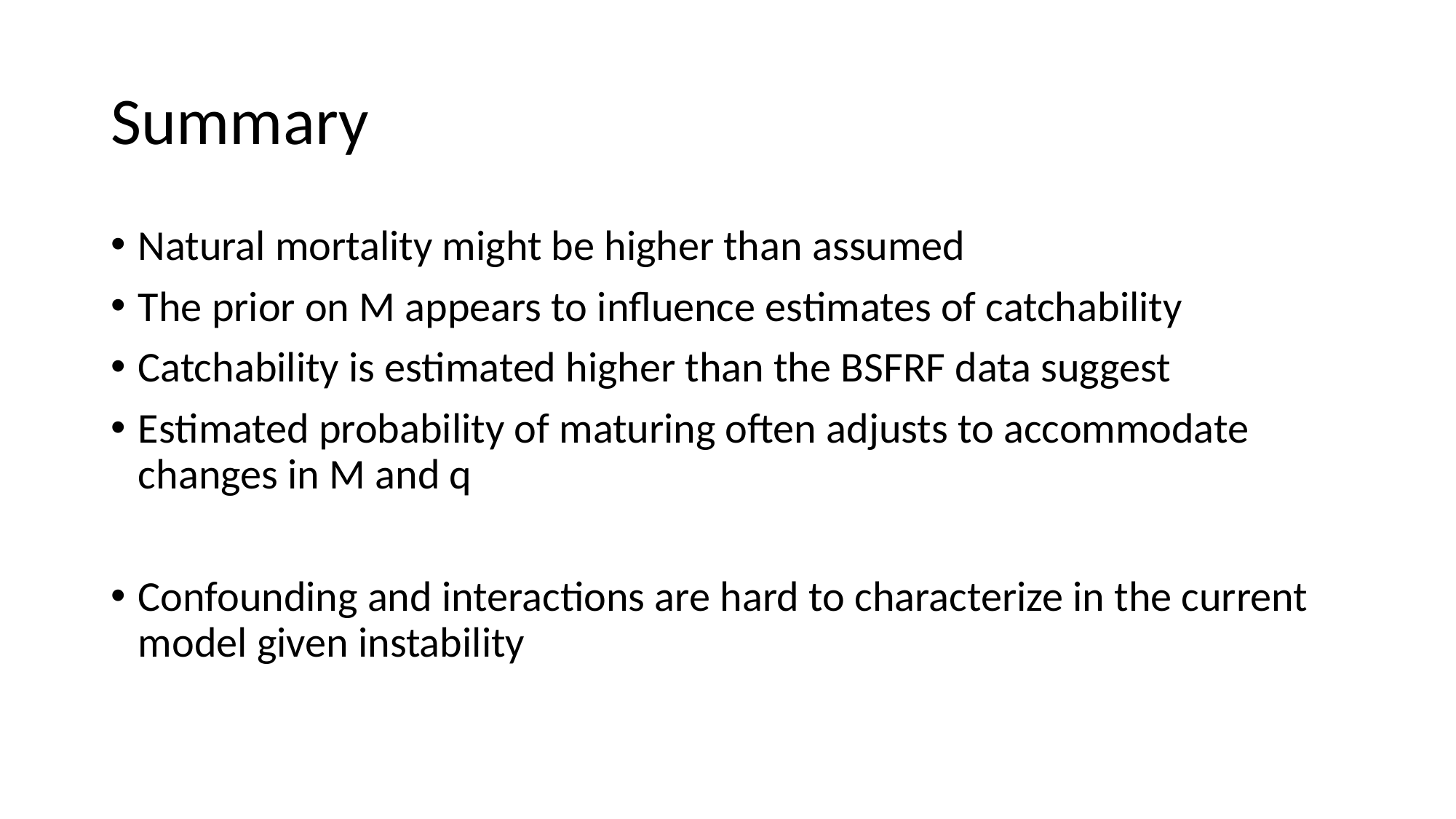

# Summary
Natural mortality might be higher than assumed
The prior on M appears to influence estimates of catchability
Catchability is estimated higher than the BSFRF data suggest
Estimated probability of maturing often adjusts to accommodate changes in M and q

Confounding and interactions are hard to characterize in the current model given instability